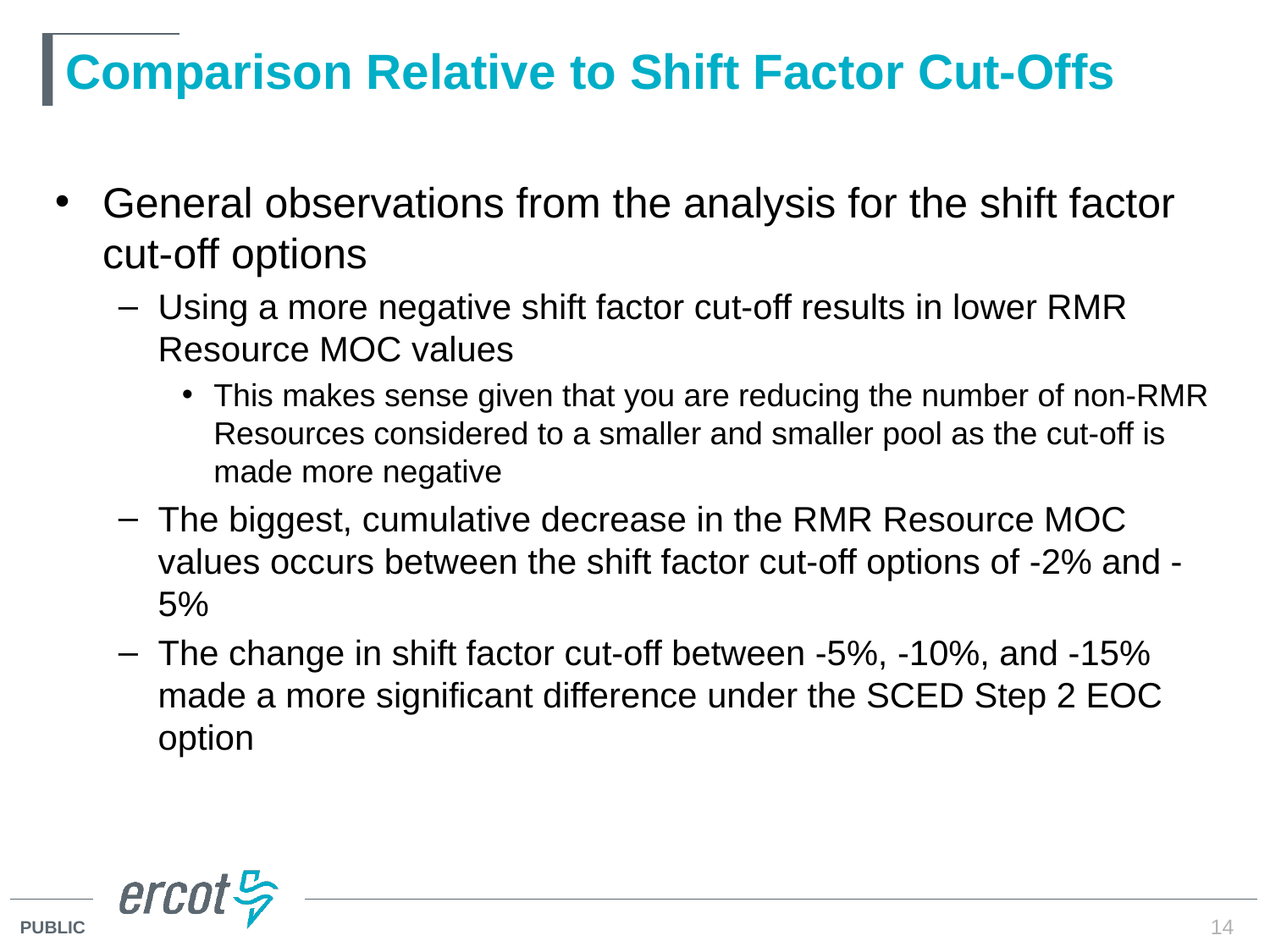

# Comparison Relative to Shift Factor Cut-Offs
General observations from the analysis for the shift factor cut-off options
Using a more negative shift factor cut-off results in lower RMR Resource MOC values
This makes sense given that you are reducing the number of non-RMR Resources considered to a smaller and smaller pool as the cut-off is made more negative
The biggest, cumulative decrease in the RMR Resource MOC values occurs between the shift factor cut-off options of -2% and -5%
The change in shift factor cut-off between -5%, -10%, and -15% made a more significant difference under the SCED Step 2 EOC option
14